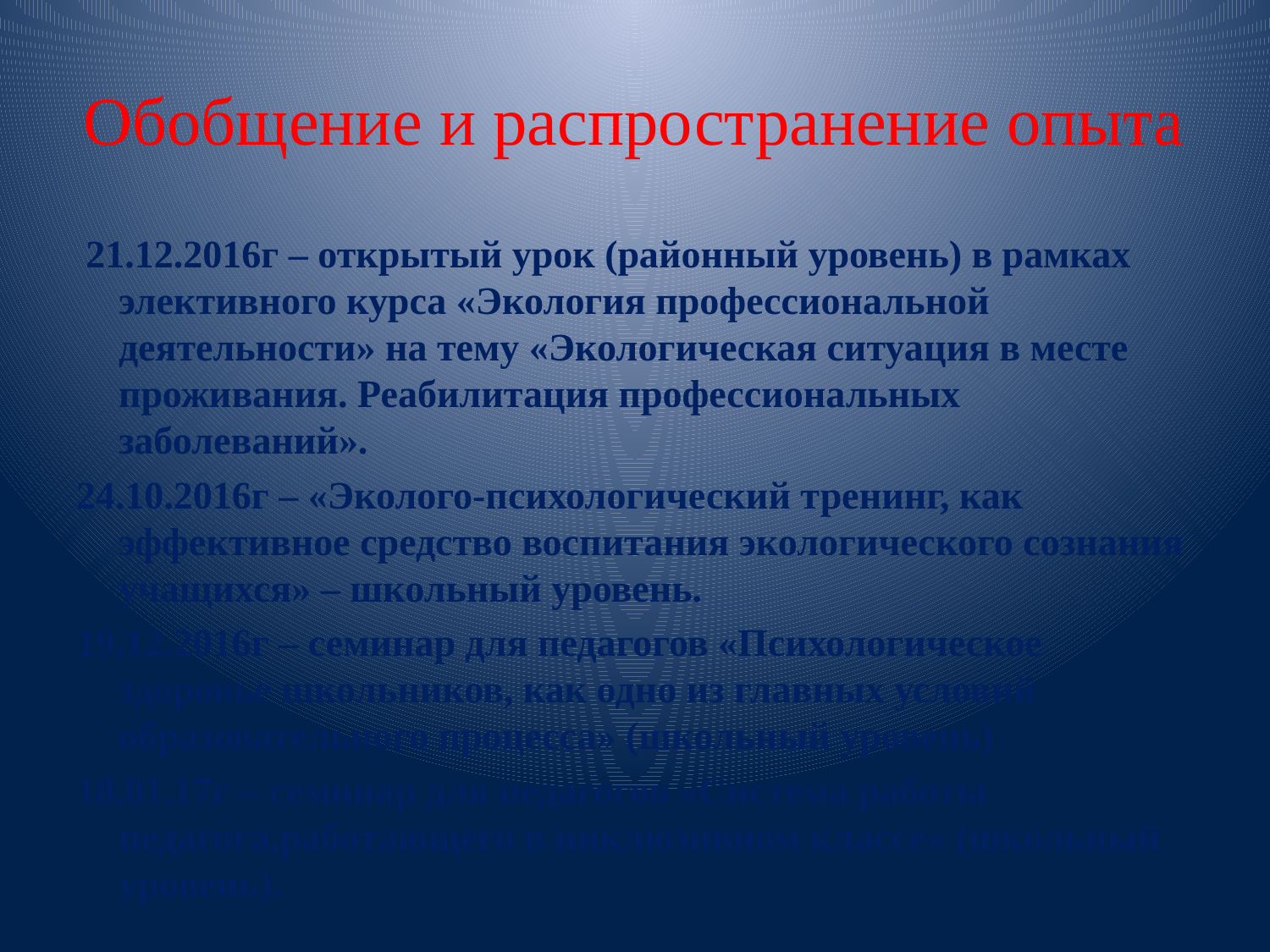

# Обобщение и распространение опыта
 21.12.2016г – открытый урок (районный уровень) в рамках элективного курса «Экология профессиональной деятельности» на тему «Экологическая ситуация в месте проживания. Реабилитация профессиональных заболеваний».
24.10.2016г – «Эколого-психологический тренинг, как эффективное средство воспитания экологического сознания учащихся» – школьный уровень.
19.12.2016г – семинар для педагогов «Психологическое здоровье школьников, как одно из главных условий образовательного процесса» (школьный уровень)
18.01.17г – семинар для педагогов «Система работы педагога,работающего в инклюзивном классе» (школьный уровень).